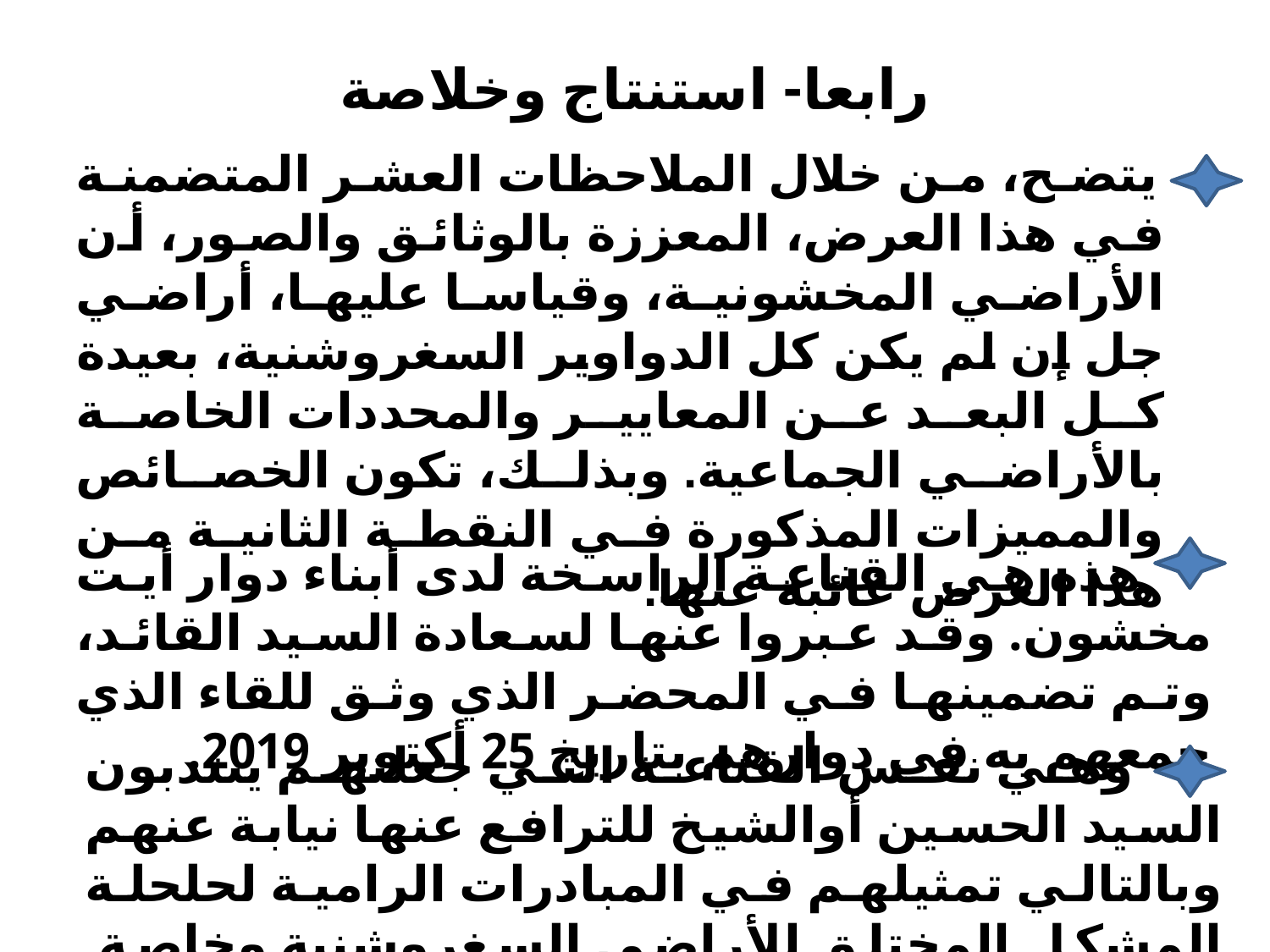

# رابعا- استنتاج وخلاصة
    يتضح، من خلال الملاحظات العشر المتضمنة في هذا العرض، المعززة بالوثائق والصور، أن الأراضي المخشونية، وقياسا عليها، أراضي جل إن لم يكن كل الدواوير السغروشنية، بعيدة كل البعد عن المعايير والمحددات الخاصة بالأراضي الجماعية. وبذلك، تكون الخصائص والمميزات المذكورة في النقطة الثانية من هذا العرض غائبة عنها.

       هذه هي القناعة الراسخة لدى أبناء دوار أيت مخشون. وقد عبروا عنها لسعادة السيد القائد، وتم تضمينها في المحضر الذي وثق للقاء الذي جمعهم به في دوارهم بتاريخ 25 أكتوبر 2019.

        وهي نفس القناعة التي جعلتهم ينتدبون السيد الحسين أوالشيخ للترافع عنها نيابة عنهم وبالتالي تمثيلهم في المبادرات الرامية لحلحلة المشكل المختلق للأراضي السغروشنية وخاصة  في جماعة المرس.